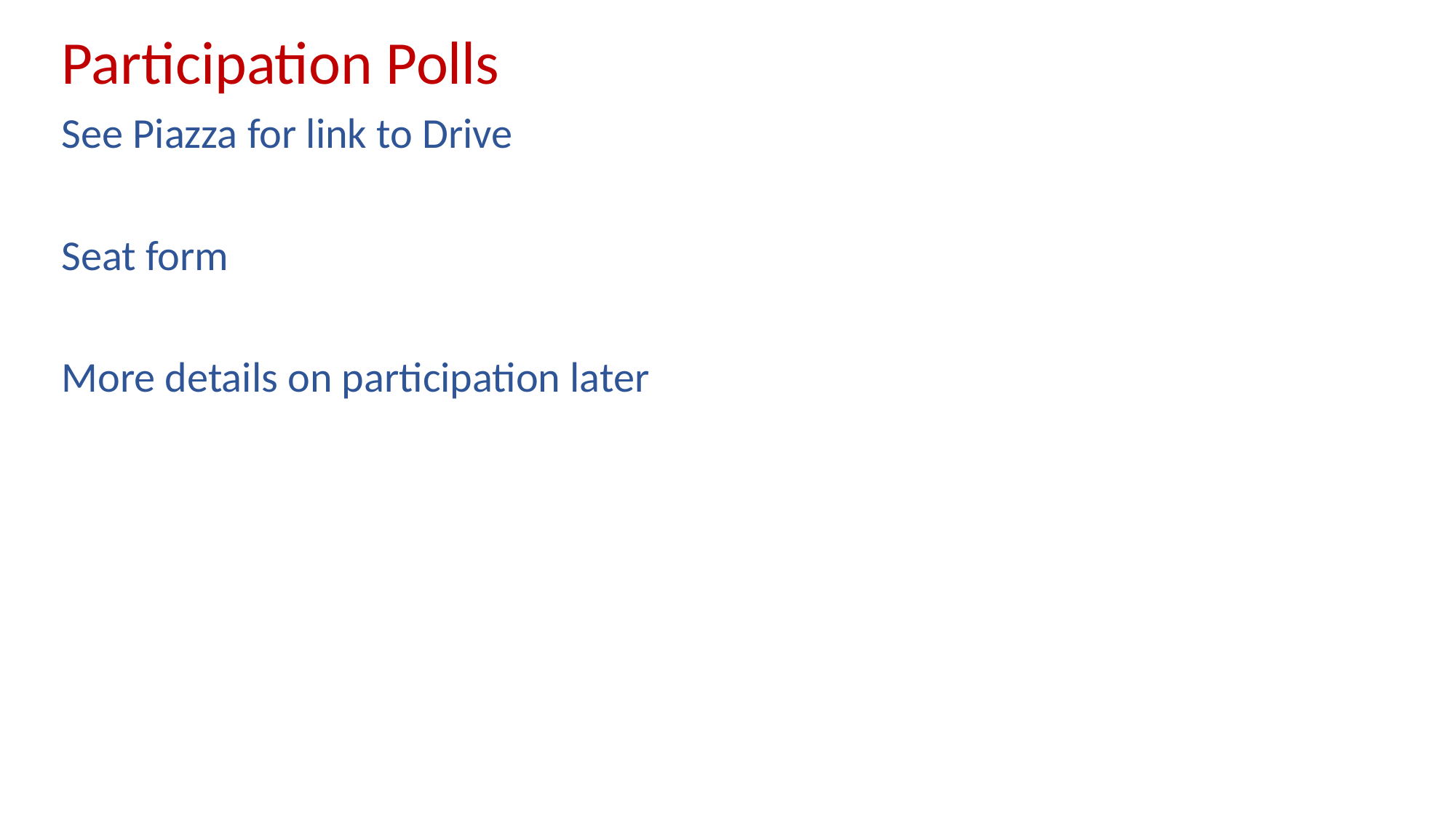

Participation Polls
#
See Piazza for link to Drive

Seat form

More details on participation later